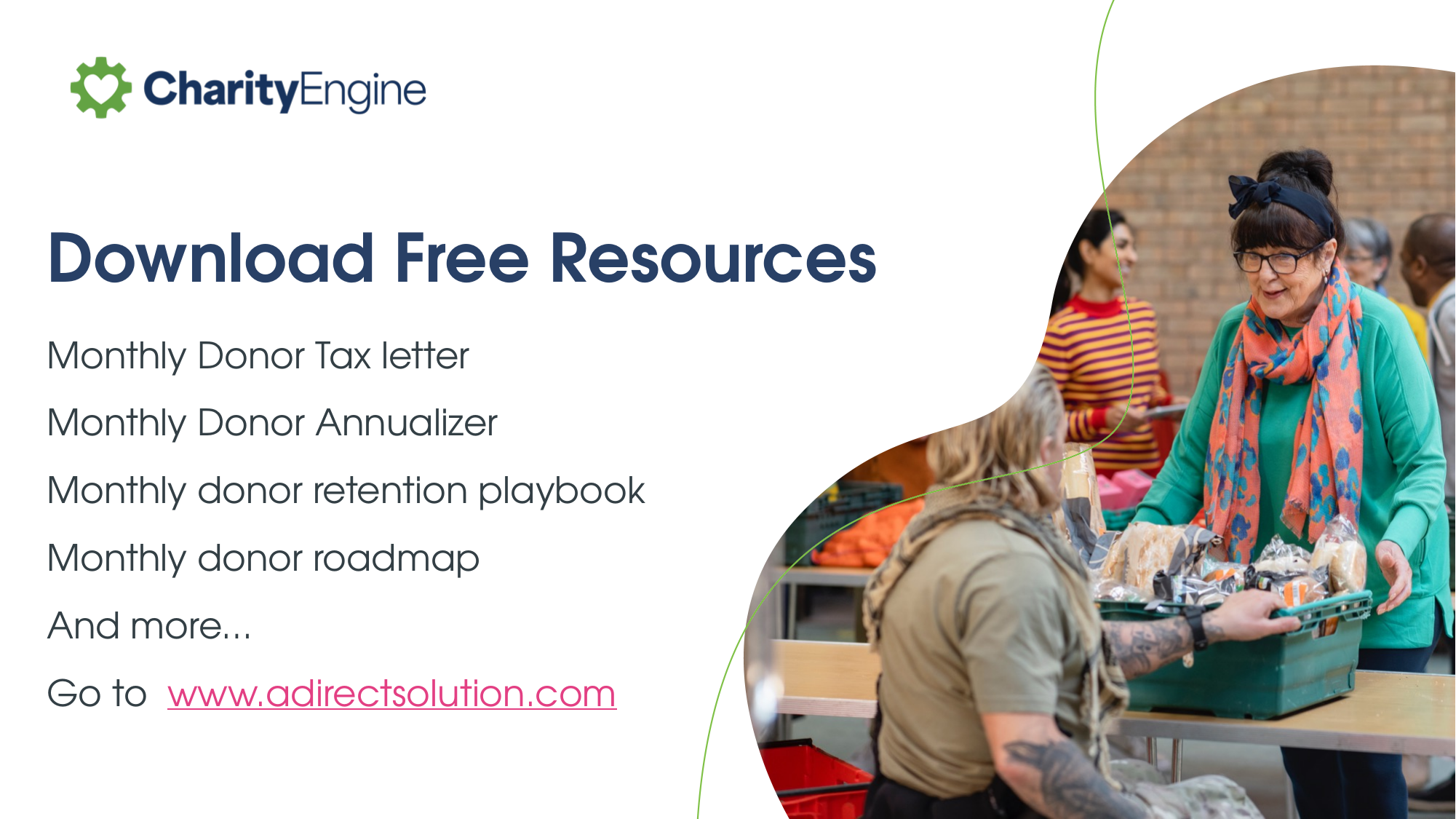

# Download Free Resources
Monthly Donor Tax letter
Monthly Donor Annualizer
Monthly donor retention playbook
Monthly donor roadmap
And more…
Go to  www.adirectsolution.com